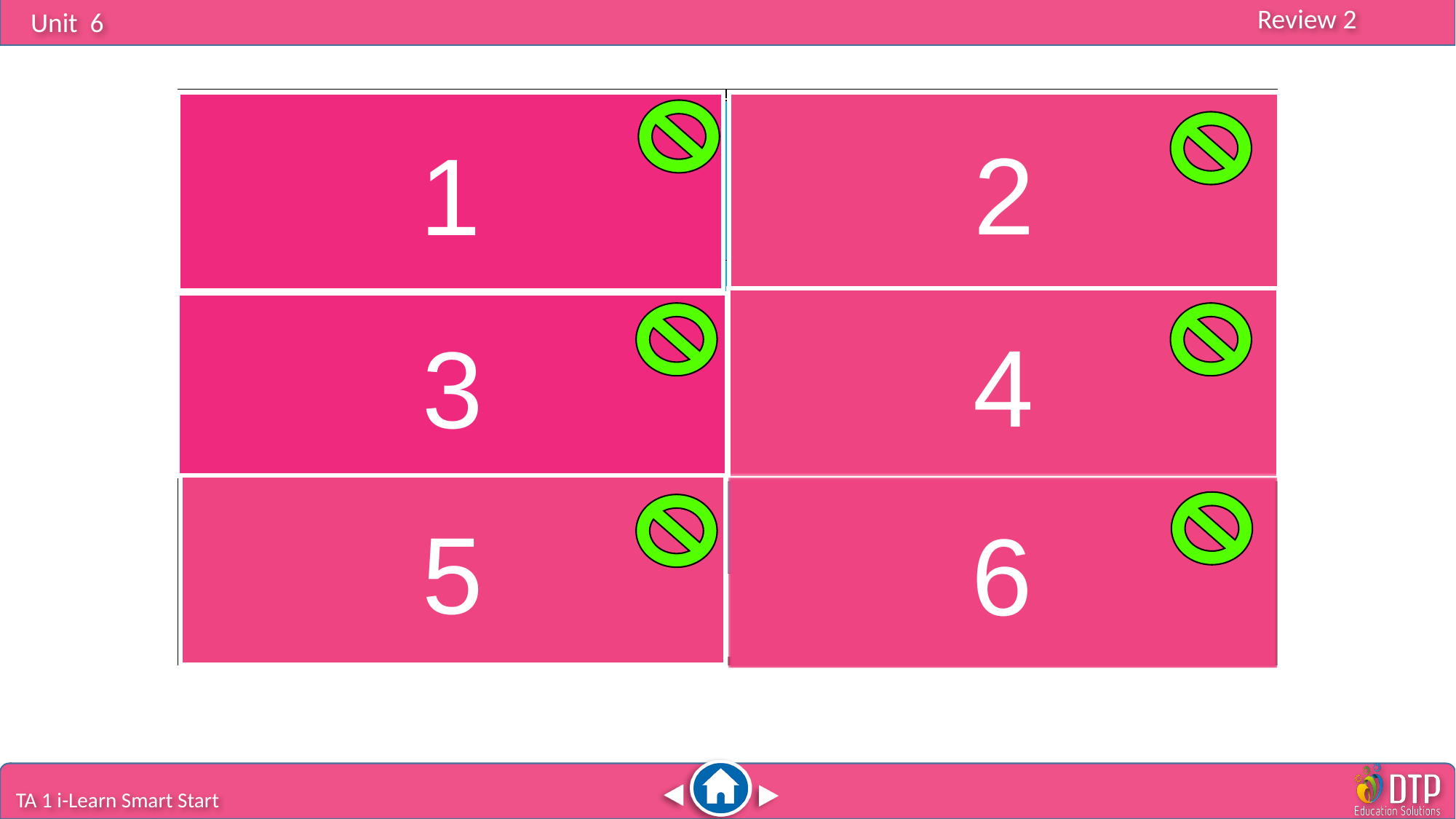

2
1

| run | sing |
| --- | --- |
| swim | sing |
| swim | run |

4
3

6
5